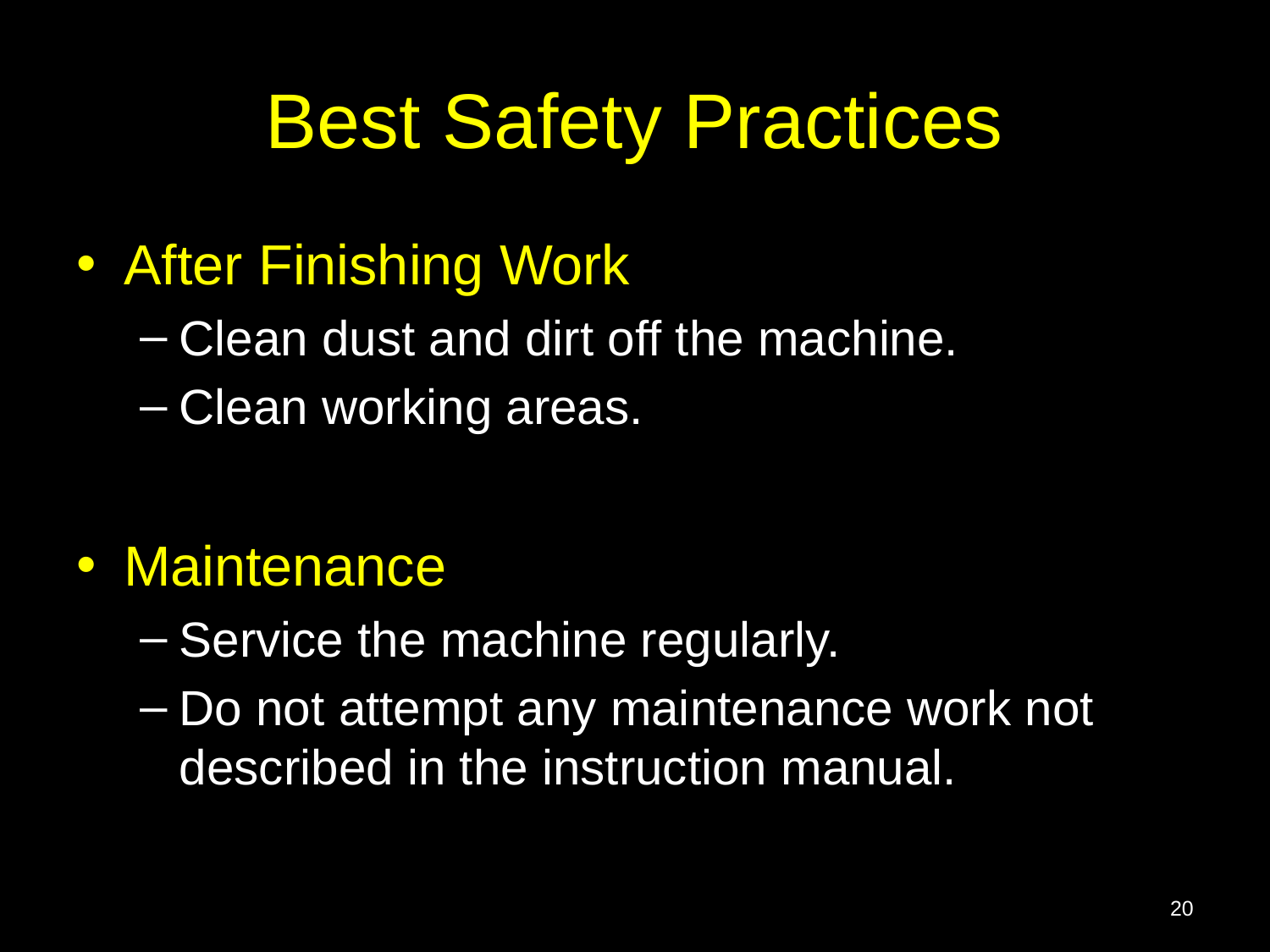

# Best Safety Practices
After Finishing Work
Clean dust and dirt off the machine.
Clean working areas.

Maintenance
Service the machine regularly.
Do not attempt any maintenance work not described in the instruction manual.
20